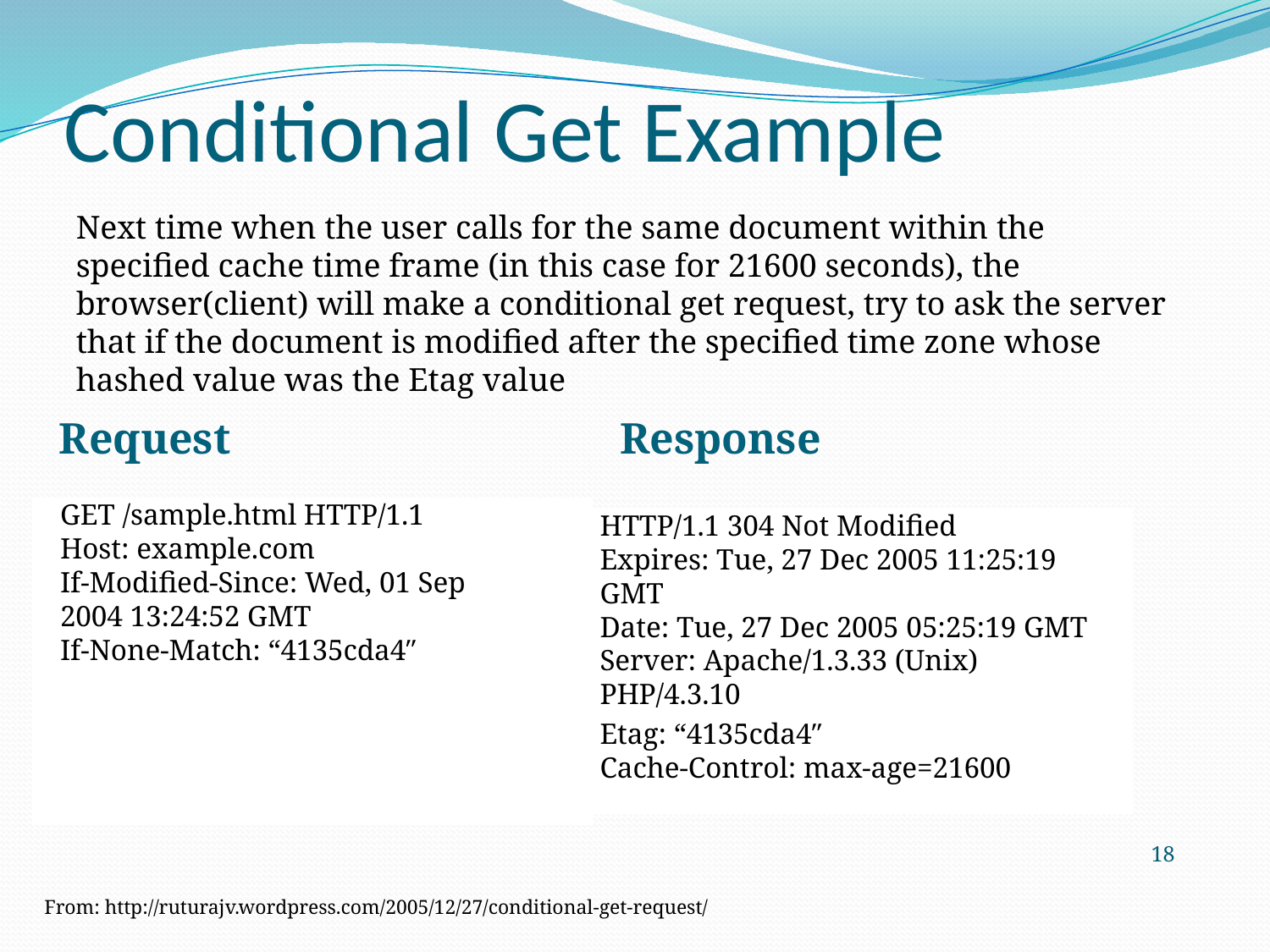

# Conditional Get Example
Next time when the user calls for the same document within the specified cache time frame (in this case for 21600 seconds), the browser(client) will make a conditional get request, try to ask the server that if the document is modified after the specified time zone whose hashed value was the Etag value
Request
Response
GET /sample.html HTTP/1.1
Host: example.com
If-Modified-Since: Wed, 01 Sep 	2004 13:24:52 GMT
If-None-Match: “4135cda4″
HTTP/1.1 304 Not Modified
Expires: Tue, 27 Dec 2005 11:25:19 	GMT
Date: Tue, 27 Dec 2005 05:25:19 GMT
Server: Apache/1.3.33 (Unix) 	PHP/4.3.10
Etag: “4135cda4″
Cache-Control: max-age=21600
18
From: http://ruturajv.wordpress.com/2005/12/27/conditional-get-request/